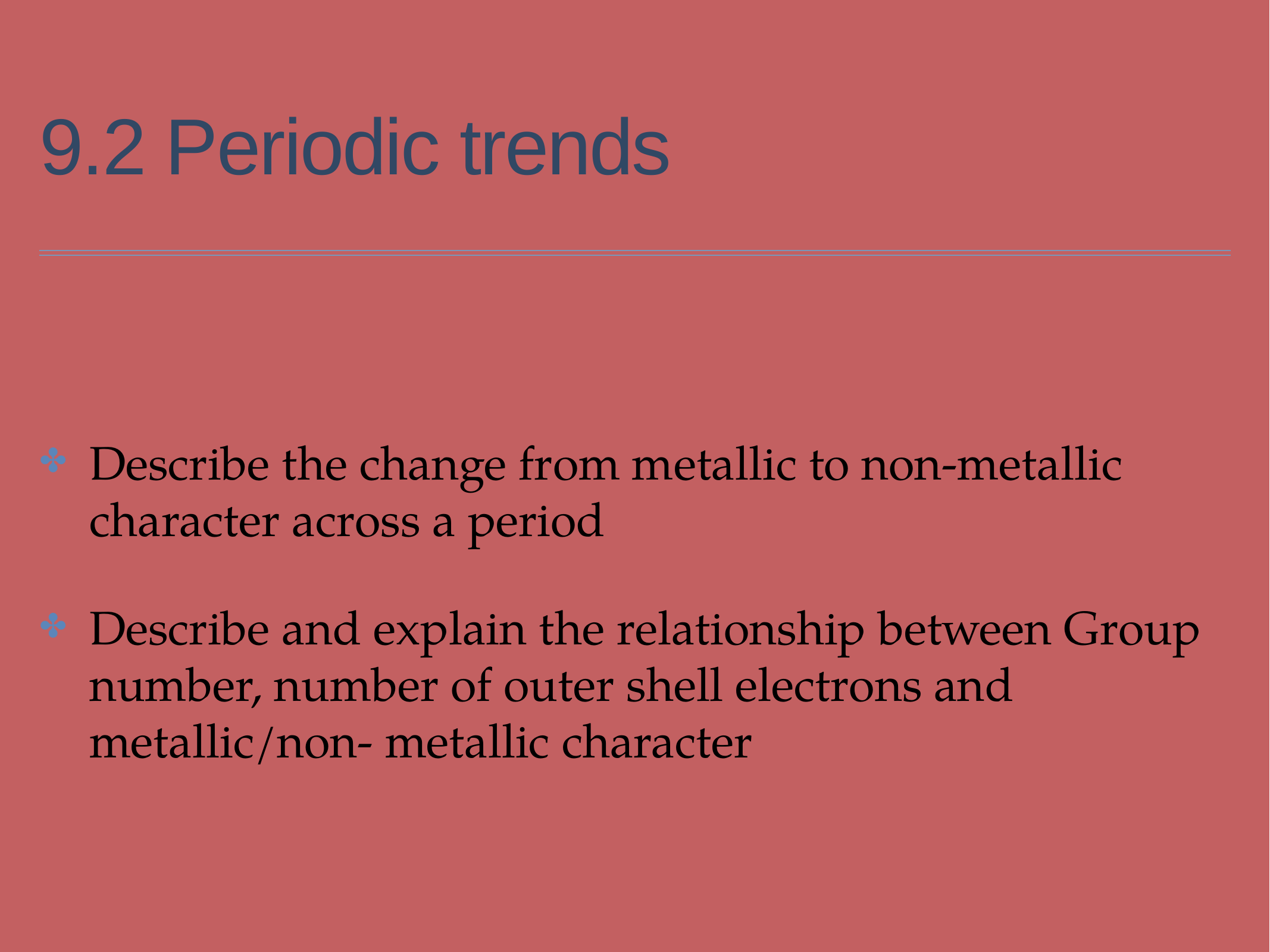

# 9.2 Periodic trends
Describe the change from metallic to non-metallic character across a period
Describe and explain the relationship between Group number, number of outer shell electrons and metallic/non- metallic character